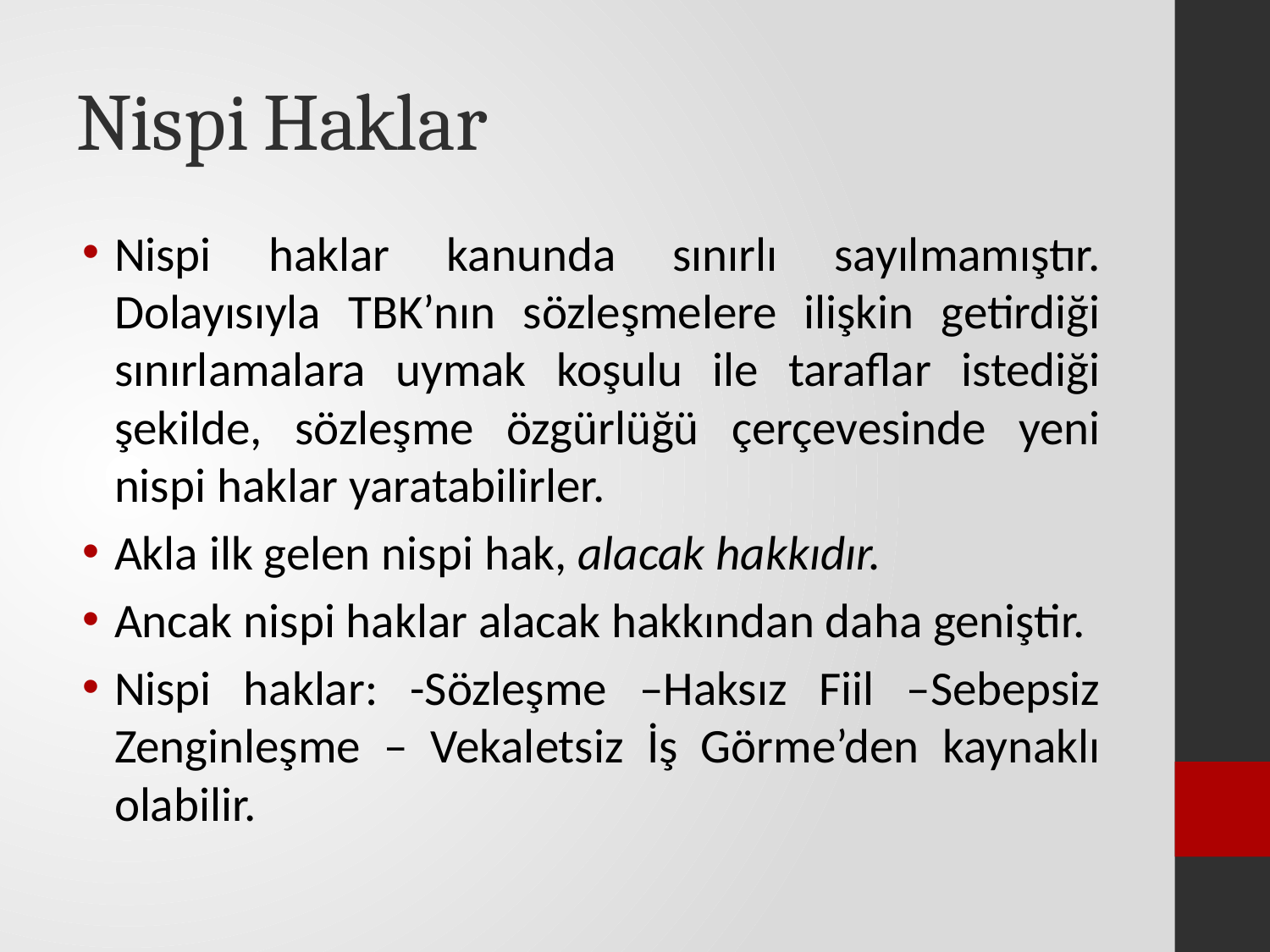

# Nispi Haklar
Nispi haklar kanunda sınırlı sayılmamıştır. Dolayısıyla TBK’nın sözleşmelere ilişkin getirdiği sınırlamalara uymak koşulu ile taraflar istediği şekilde, sözleşme özgürlüğü çerçevesinde yeni nispi haklar yaratabilirler.
Akla ilk gelen nispi hak, alacak hakkıdır.
Ancak nispi haklar alacak hakkından daha geniştir.
Nispi haklar: -Sözleşme –Haksız Fiil –Sebepsiz Zenginleşme – Vekaletsiz İş Görme’den kaynaklı olabilir.